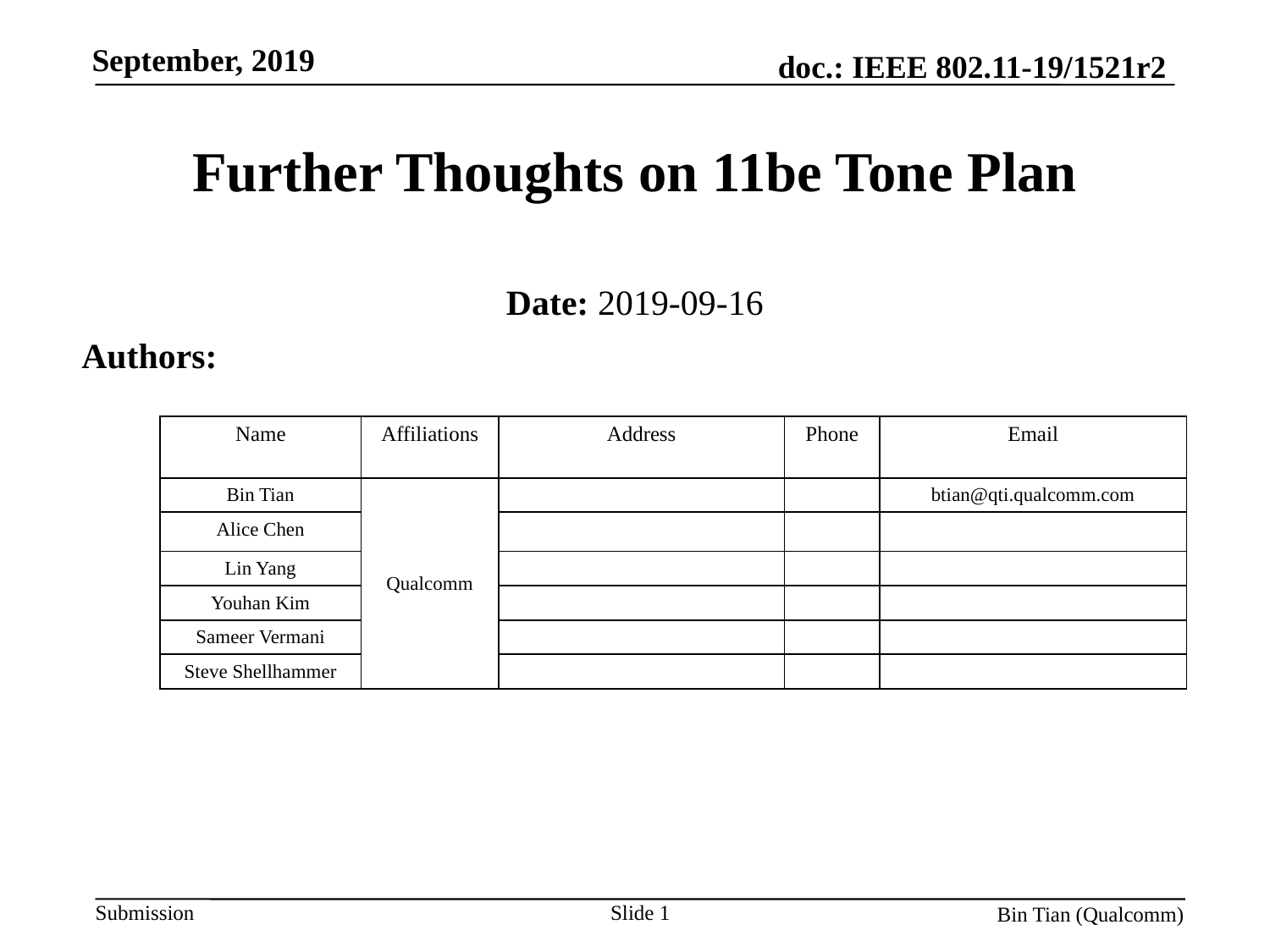

# Further Thoughts on 11be Tone Plan
Date: 2019-09-16
Authors:
| Name | Affiliations | Address | Phone | Email |
| --- | --- | --- | --- | --- |
| Bin Tian | Qualcomm |  |  | btian@qti.qualcomm.com |
| Alice Chen |  |  |  |  |
| Lin Yang |  |  |  |  |
| Youhan Kim |  |  |  |  |
| Sameer Vermani |  |  |  |  |
| Steve Shellhammer |  |  |  |  |
Slide 1